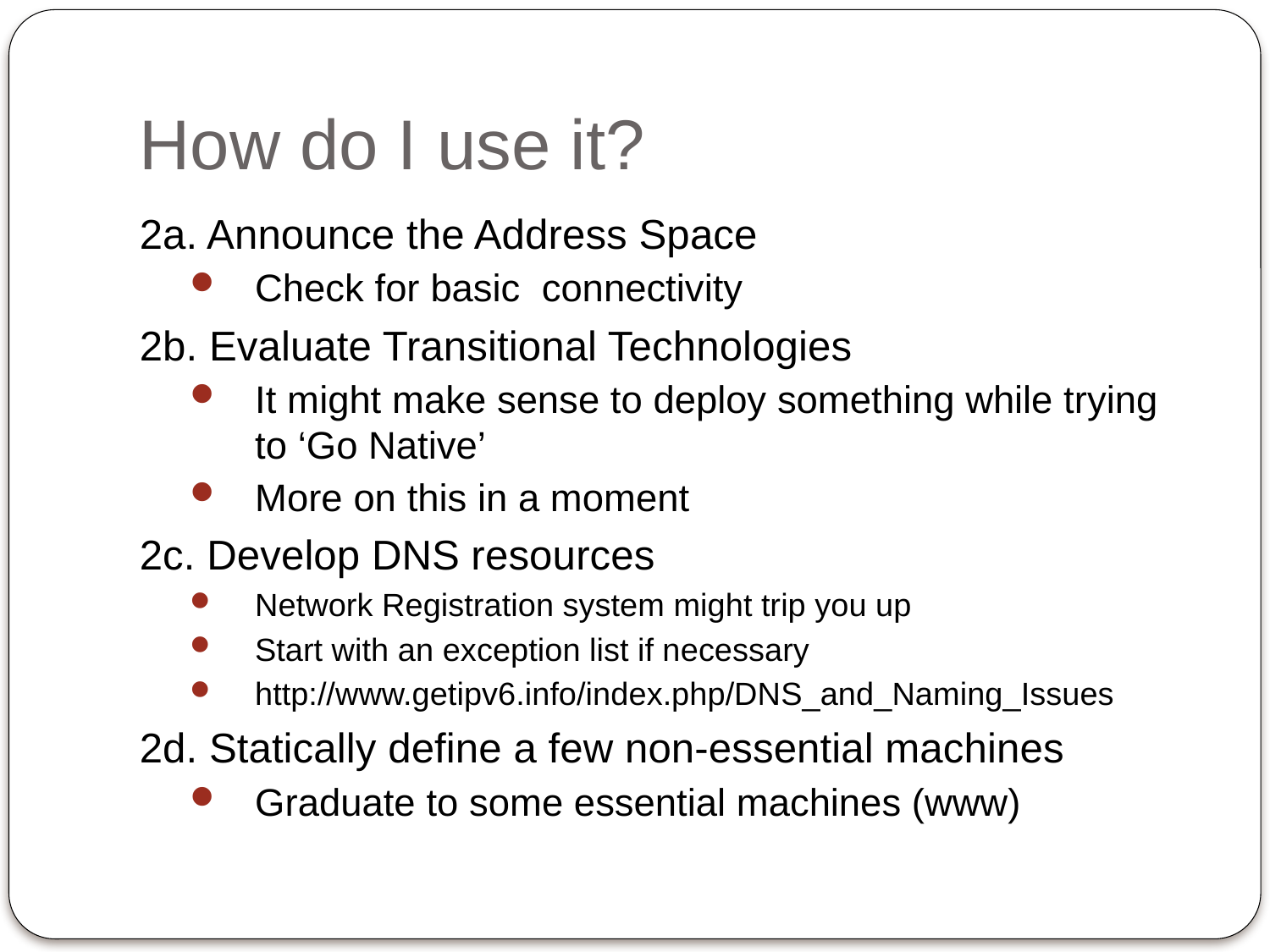

# How do I use it?
2a. Announce the Address Space
Check for basic  connectivity
2b. Evaluate Transitional Technologies
It might make sense to deploy something while trying to ‘Go Native’
More on this in a moment
2c. Develop DNS resources
Network Registration system might trip you up
Start with an exception list if necessary
http://www.getipv6.info/index.php/DNS_and_Naming_Issues
2d. Statically define a few non-essential machines
Graduate to some essential machines (www)